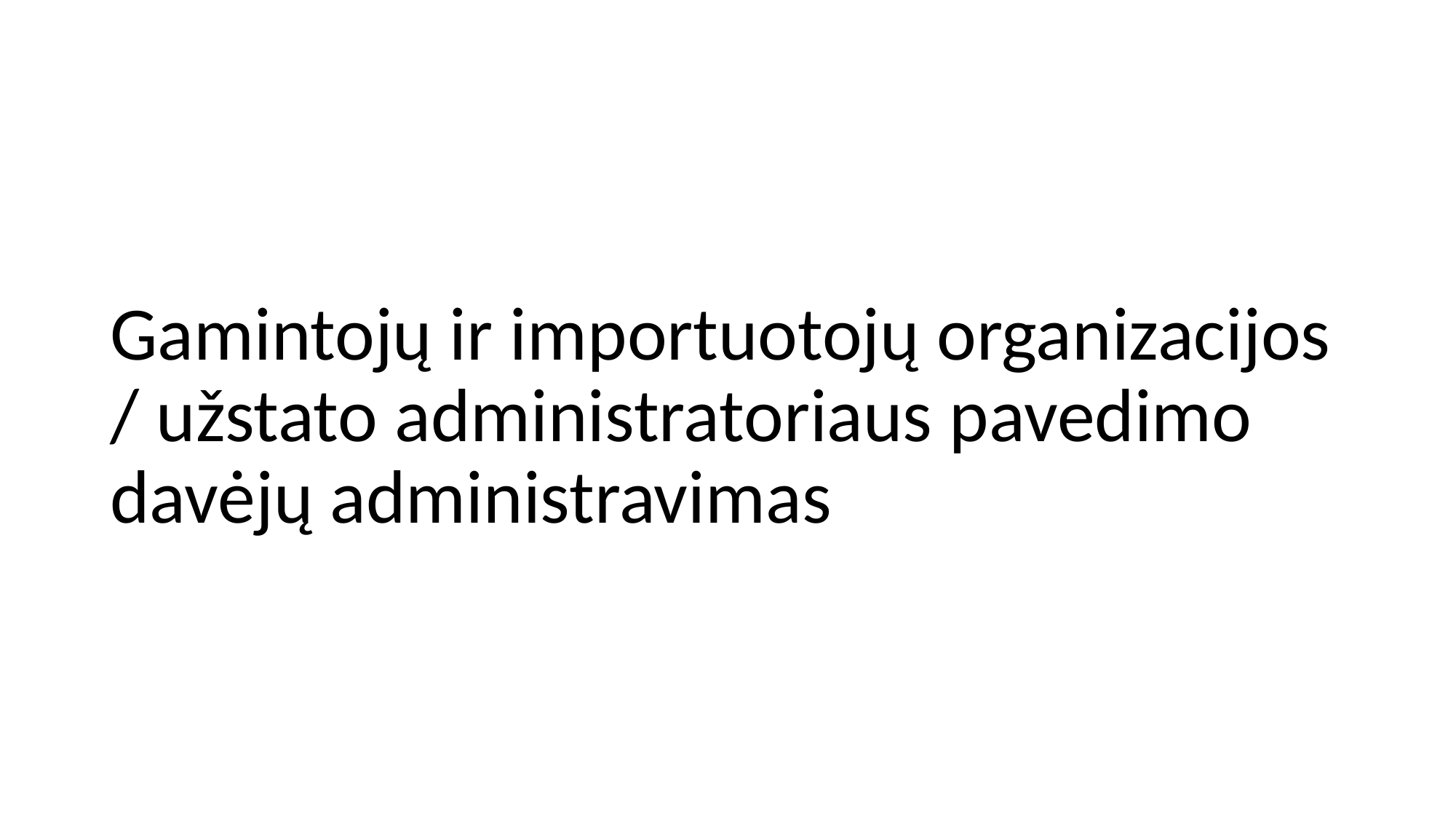

# Gamintojų ir importuotojų organizacijos / užstato administratoriaus pavedimo davėjų administravimas